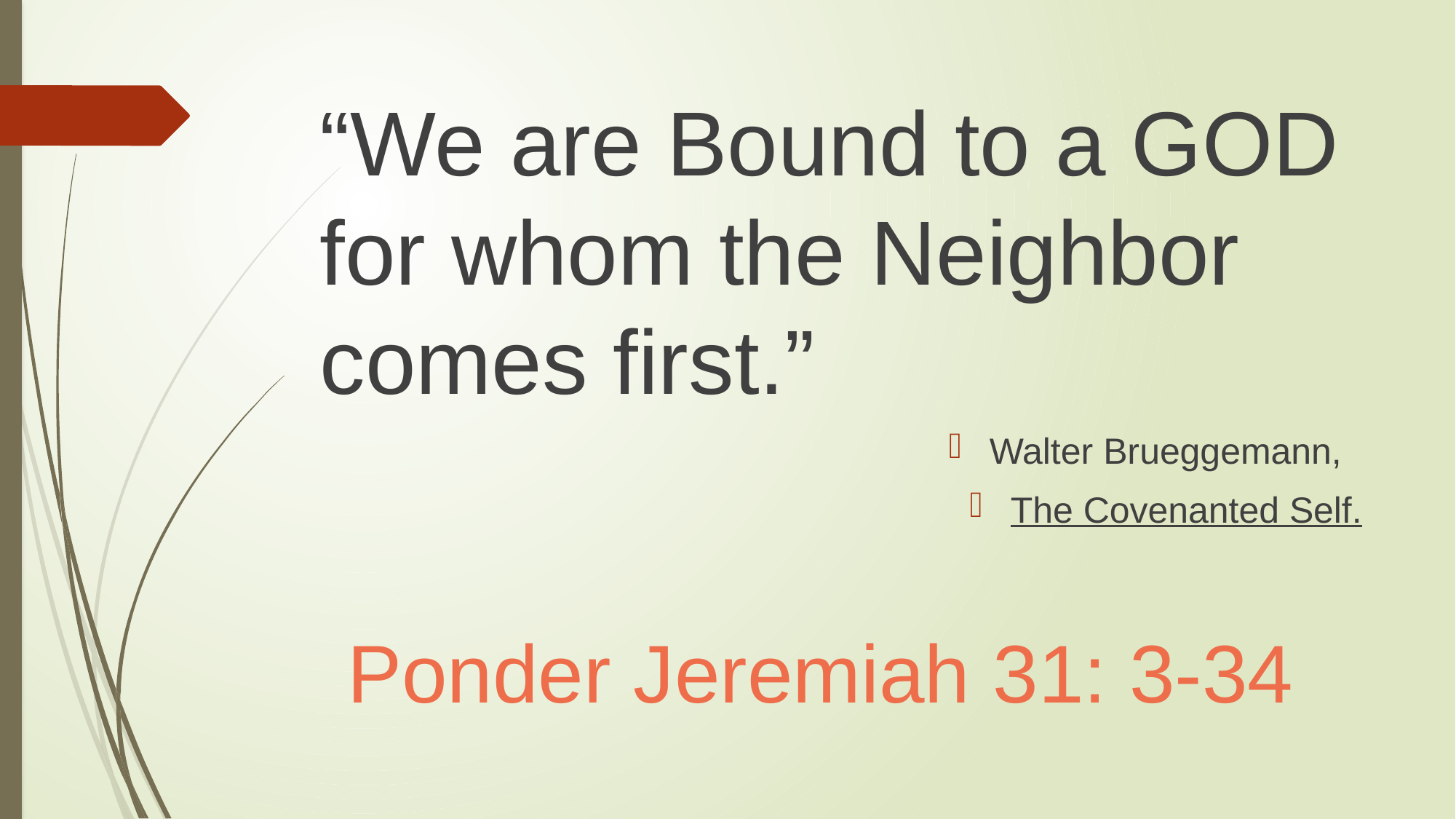

“We are Bound to a GOD for whom the Neighbor comes first.”
Walter Brueggemann,
The Covenanted Self.
Ponder Jeremiah 31: 3-34